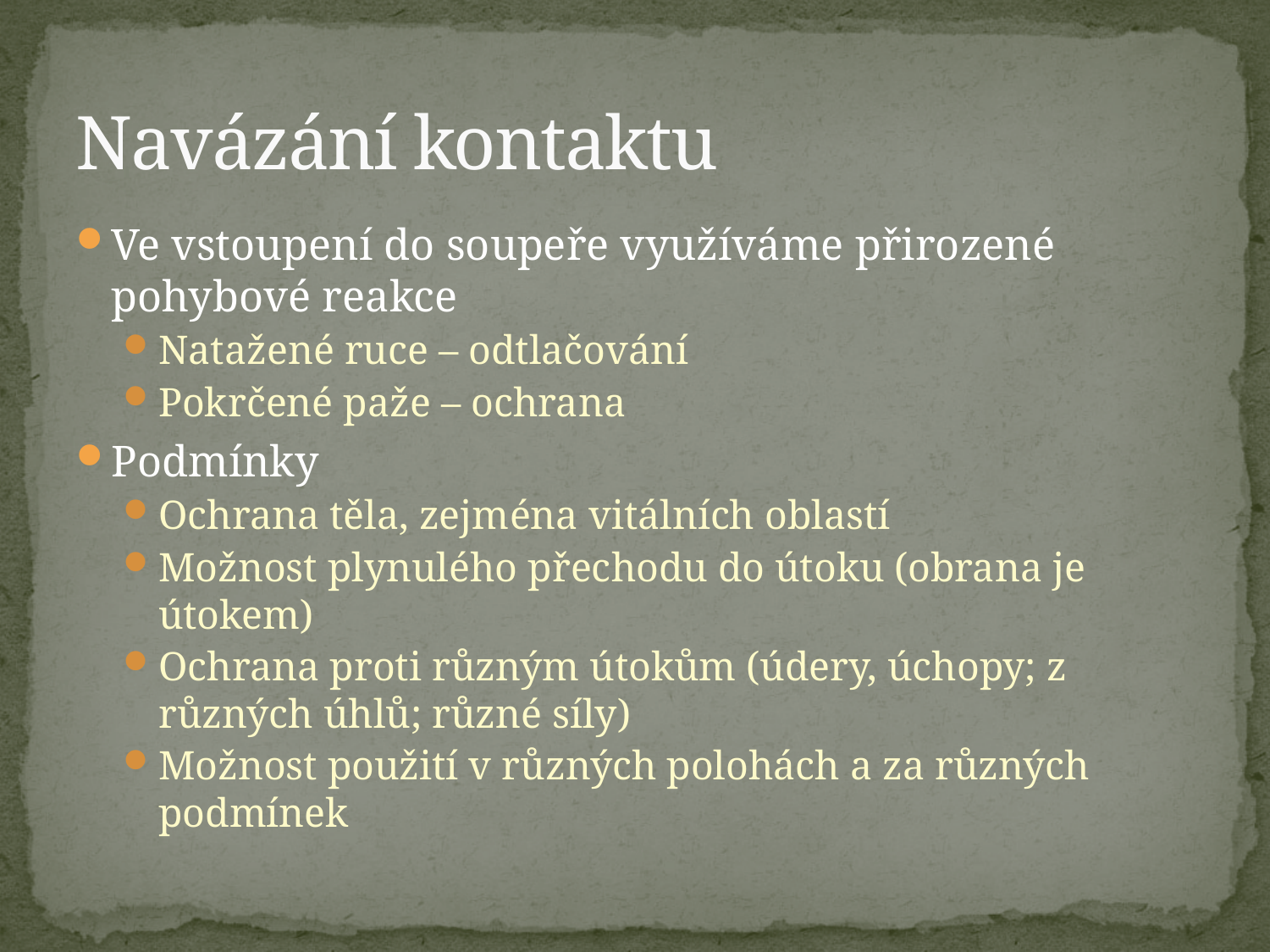

# Navázání kontaktu
Ve vstoupení do soupeře využíváme přirozené pohybové reakce
Natažené ruce – odtlačování
Pokrčené paže – ochrana
Podmínky
Ochrana těla, zejména vitálních oblastí
Možnost plynulého přechodu do útoku (obrana je útokem)
Ochrana proti různým útokům (údery, úchopy; z různých úhlů; různé síly)
Možnost použití v různých polohách a za různých podmínek